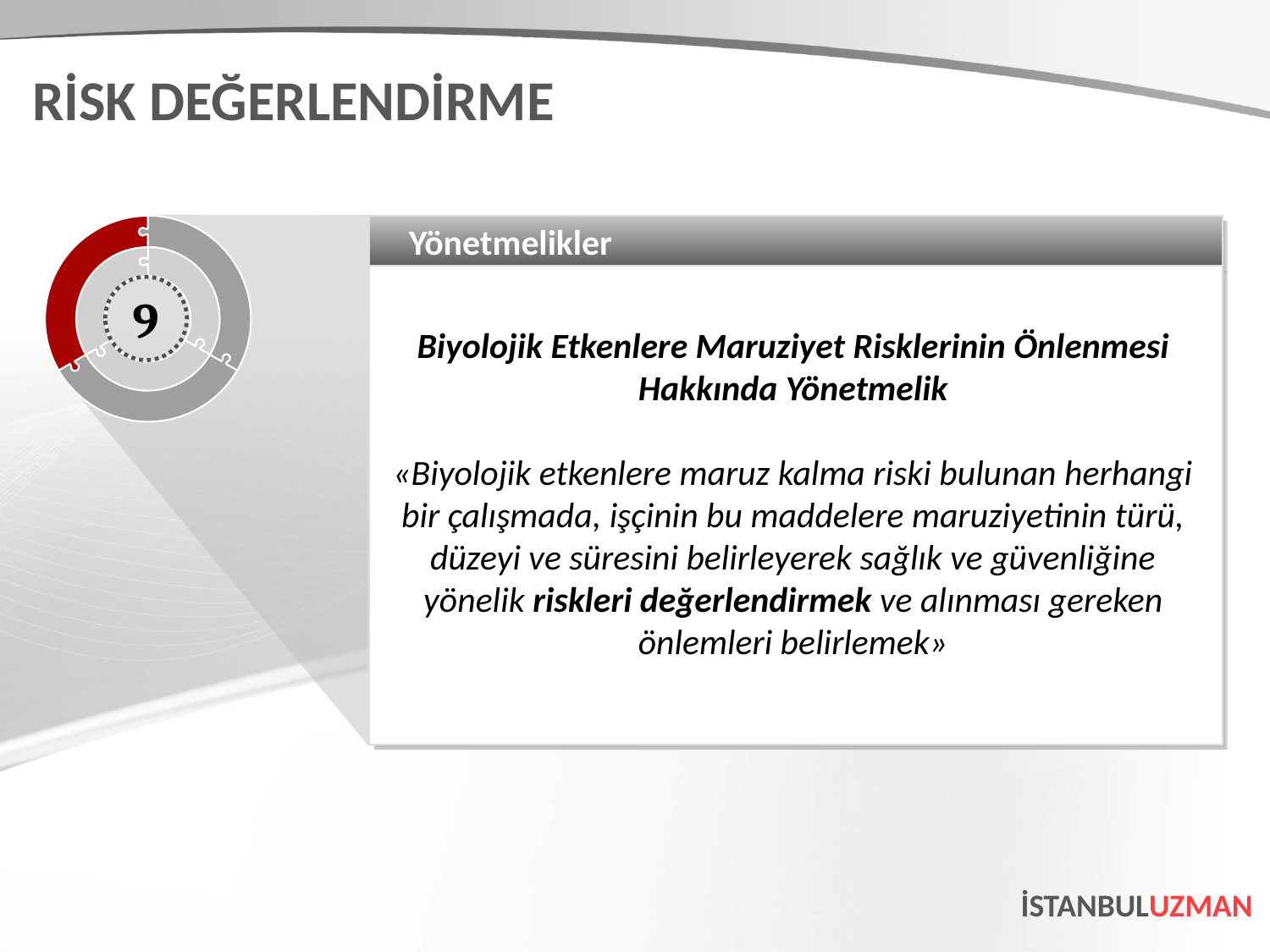

RİSK DEĞERLENDİRME

Yönetmelikler

Biyolojik Etkenlere Maruziyet Risklerinin Önlenmesi Hakkında Yönetmelik

«Biyolojik etkenlere maruz kalma riski bulunan herhangi bir çalışmada, işçinin bu maddelere maruziyetinin türü, düzeyi ve süresini belirleyerek sağlık ve güvenliğine yönelik riskleri değerlendirmek ve alınması gereken önlemleri belirlemek»
9
İSTANBULUZMAN